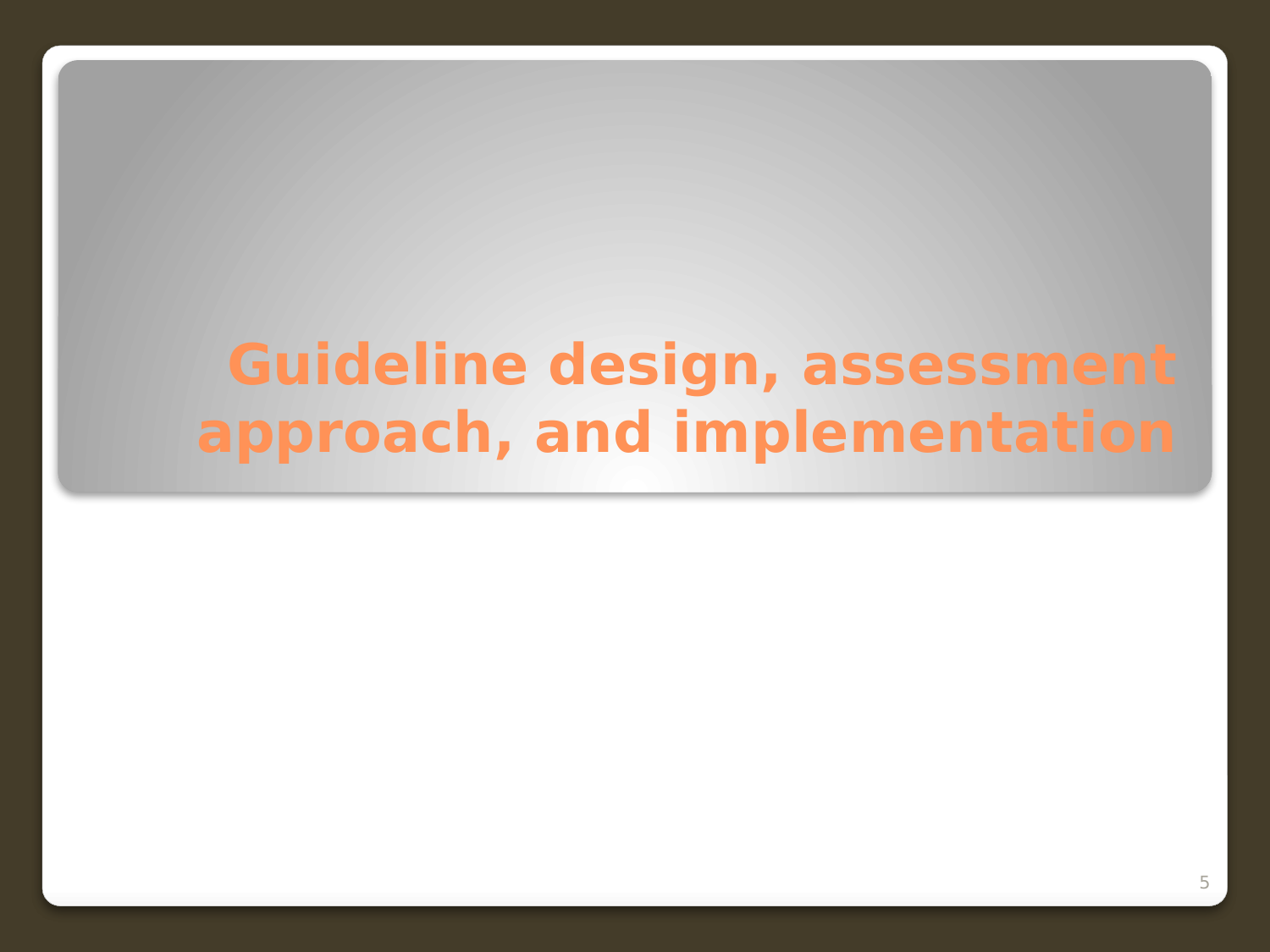

# Guideline design, assessment approach, and implementation
5